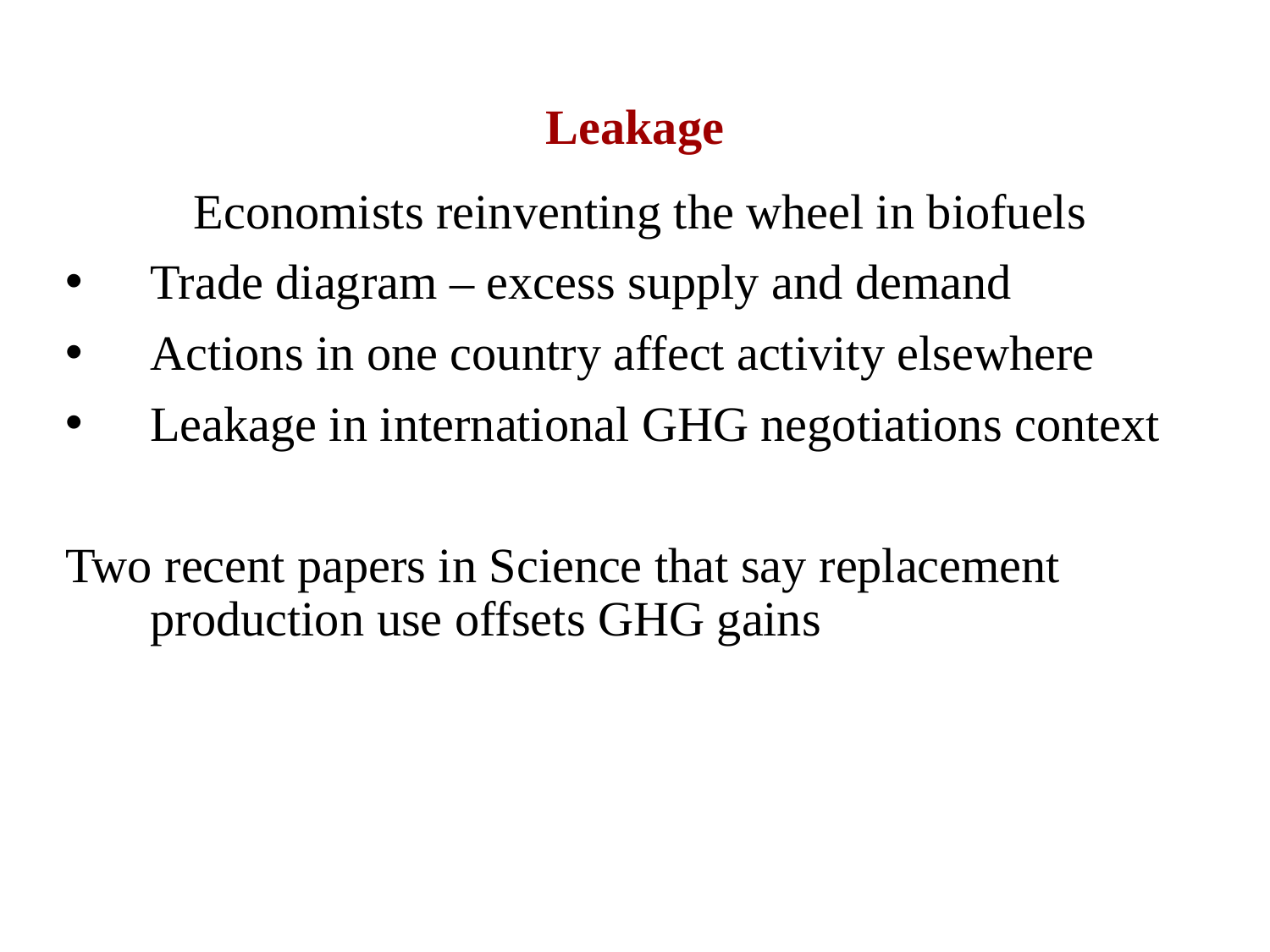

# Leakage
Economists reinventing the wheel in biofuels
Trade diagram – excess supply and demand
Actions in one country affect activity elsewhere
Leakage in international GHG negotiations context

Two recent papers in Science that say replacement production use offsets GHG gains